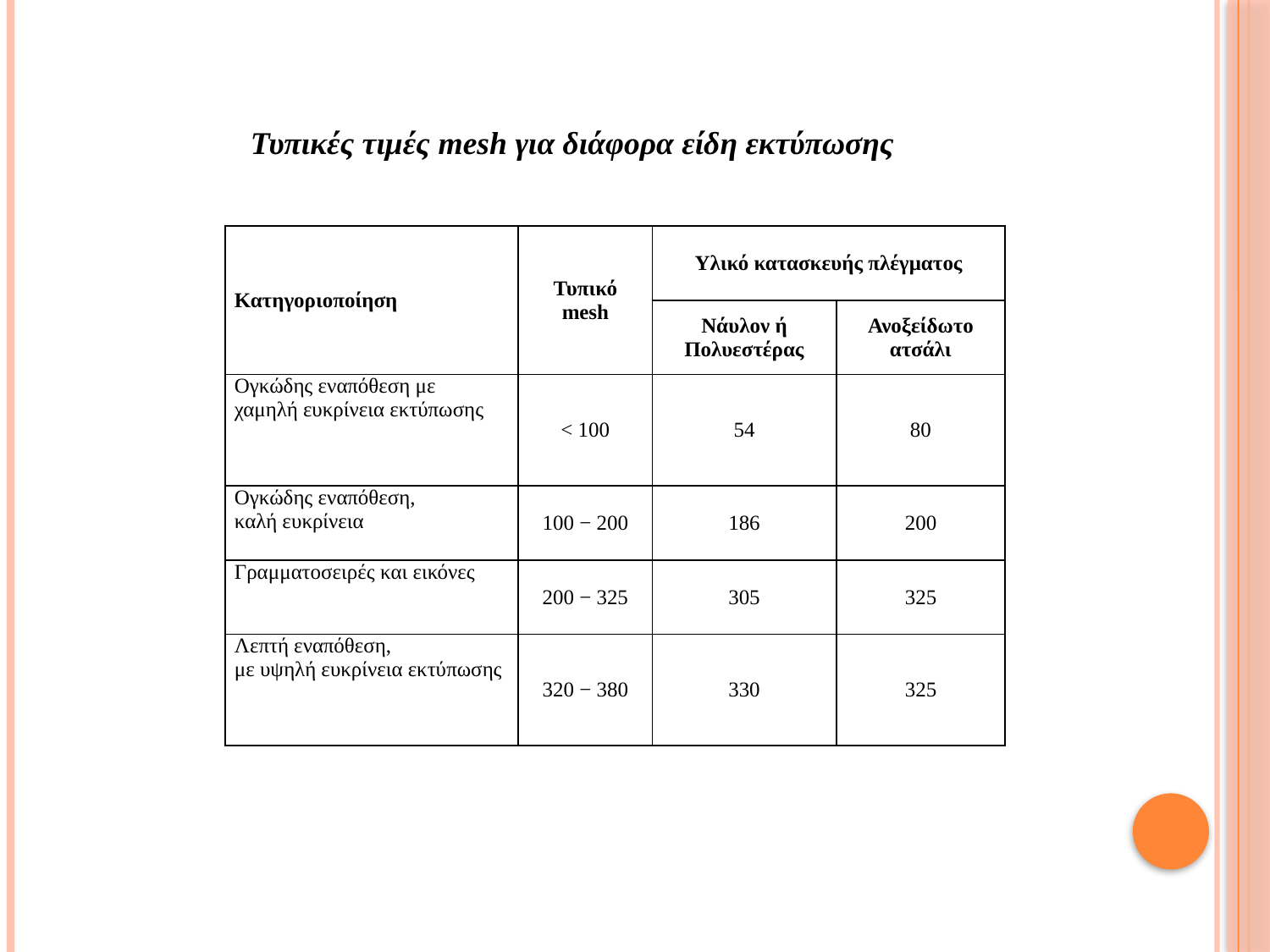

Τυπικές τιμές mesh για διάφορα είδη εκτύπωσης
| Κατηγοριοποίηση | Τυπικό mesh | Υλικό κατασκευής πλέγματος |  |
| --- | --- | --- | --- |
|  |  | Νάυλον ή Πολυεστέρας | Ανοξείδωτο ατσάλι |
| Ογκώδης εναπόθεση με χαμηλή ευκρίνεια εκτύπωσης | < 100 | 54 | 80 |
| Ογκώδης εναπόθεση, καλή ευκρίνεια | 100 − 200 | 186 | 200 |
| Γραμματοσειρές και εικόνες | 200 − 325 | 305 | 325 |
| Λεπτή εναπόθεση, με υψηλή ευκρίνεια εκτύπωσης | 320 − 380 | 330 | 325 |